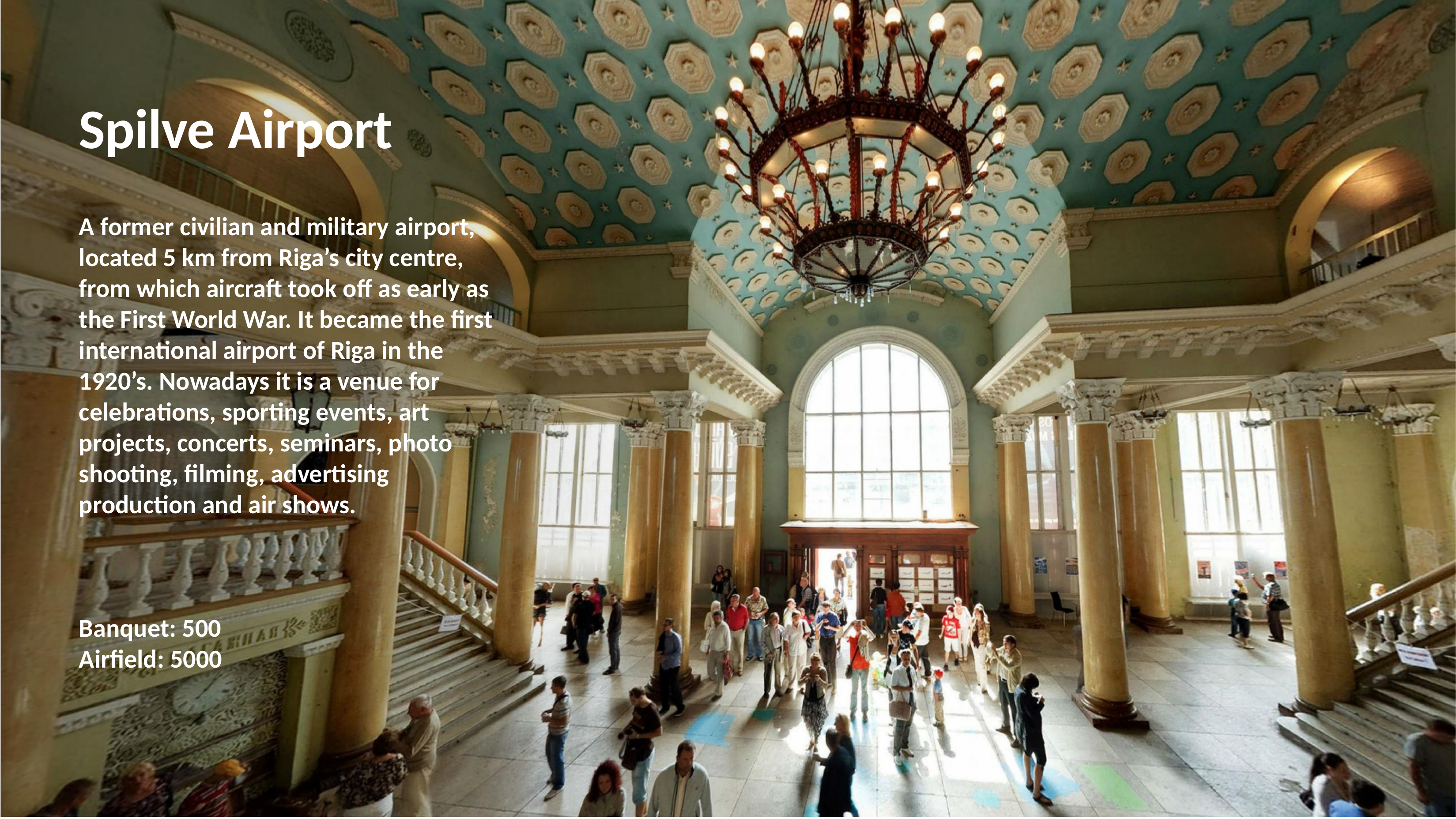

# Spilve Airport
A former civilian and military airport, located 5 km from Riga’s city centre, from which aircraft took off as early as the First World War. It became the first international airport of Riga in the 1920’s. Nowadays it is a venue for celebrations, sporting events, art projects, concerts, seminars, photo shooting, filming, advertising production and air shows.

Banquet: 500
Airfield: 5000